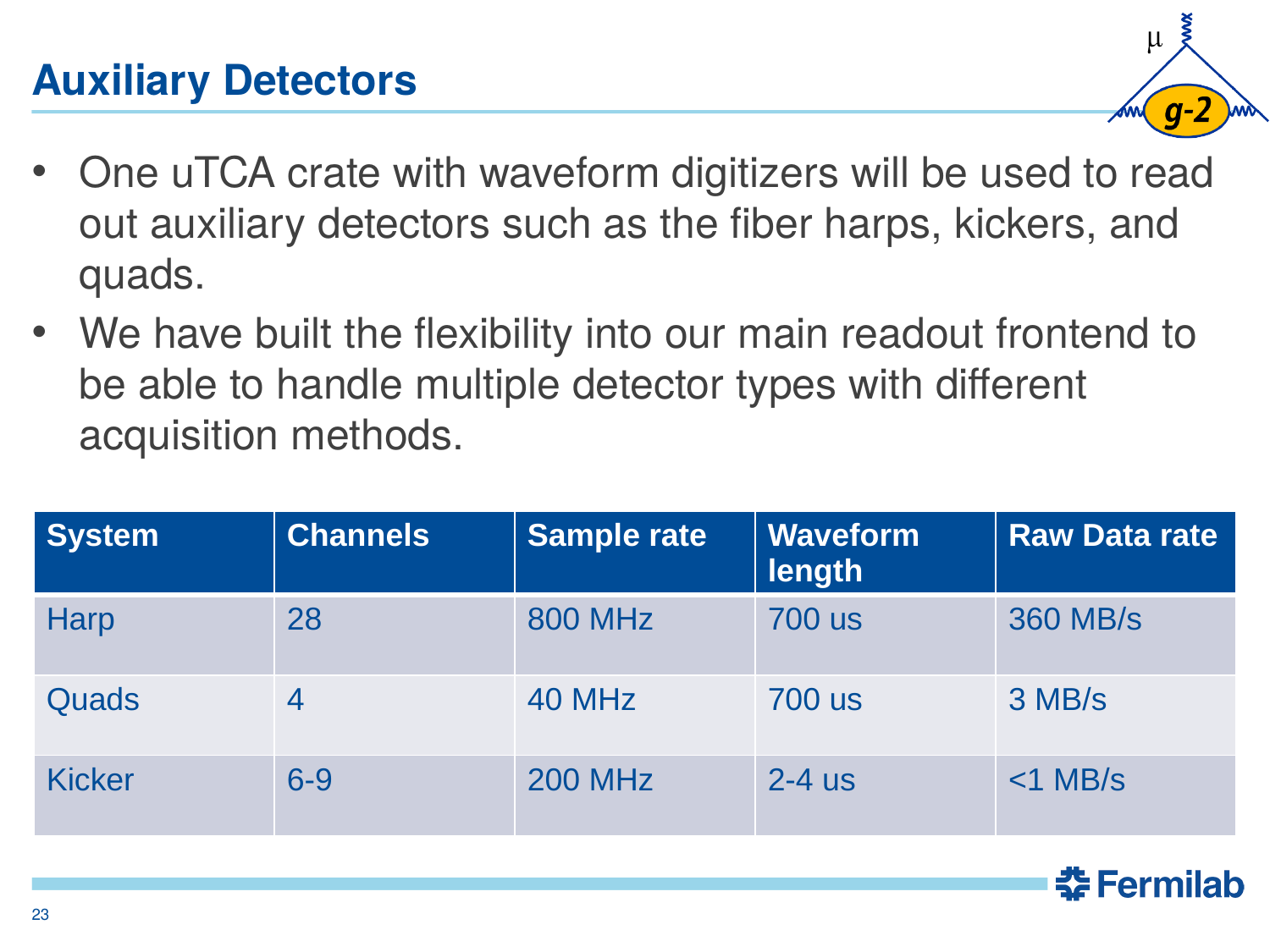

# Auxiliary Detectors
One uTCA crate with waveform digitizers will be used to read out auxiliary detectors such as the fiber harps, kickers, and quads.
We have built the flexibility into our main readout frontend to be able to handle multiple detector types with different acquisition methods.
| System | Channels | Sample rate | Waveform length | Raw Data rate |
| --- | --- | --- | --- | --- |
| Harp | 28 | 800 MHz | 700 us | 360 MB/s |
| Quads | 4 | 40 MHz | 700 us | 3 MB/s |
| Kicker | 6-9 | 200 MHz | 2-4 us | <1 MB/s |
23